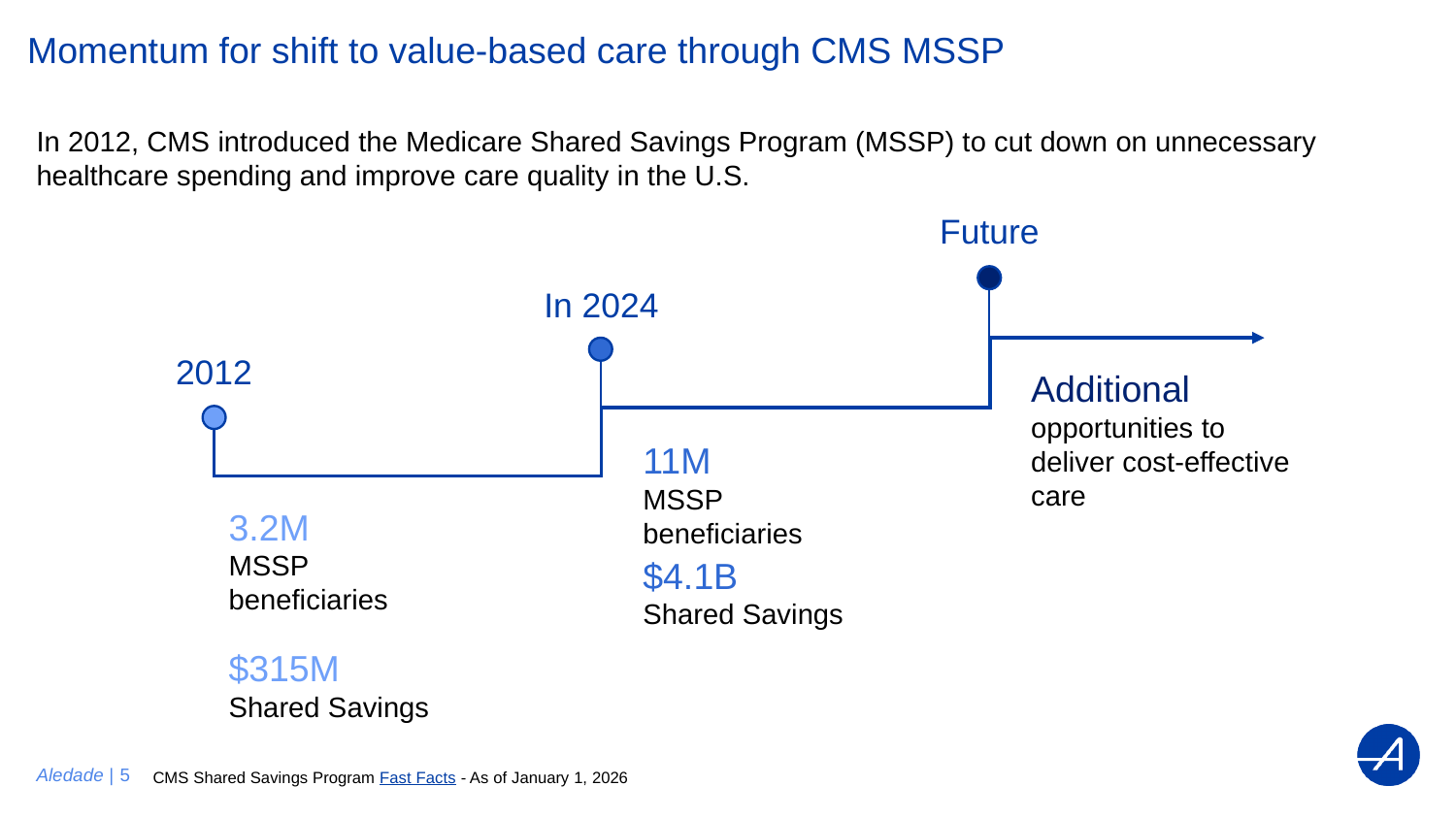

# Momentum for shift to value-based care through CMS MSSP
In 2012, CMS introduced the Medicare Shared Savings Program (MSSP) to cut down on unnecessary healthcare spending and improve care quality in the U.S.
Future

In 2024
2012

Additional
opportunities to deliver cost-effective care

11M
MSSP beneficiaries
3.2M
MSSP beneficiaries
$4.1B
Shared Savings
$315M
Shared Savings
CMS Shared Savings Program Fast Facts - As of January 1, 2026